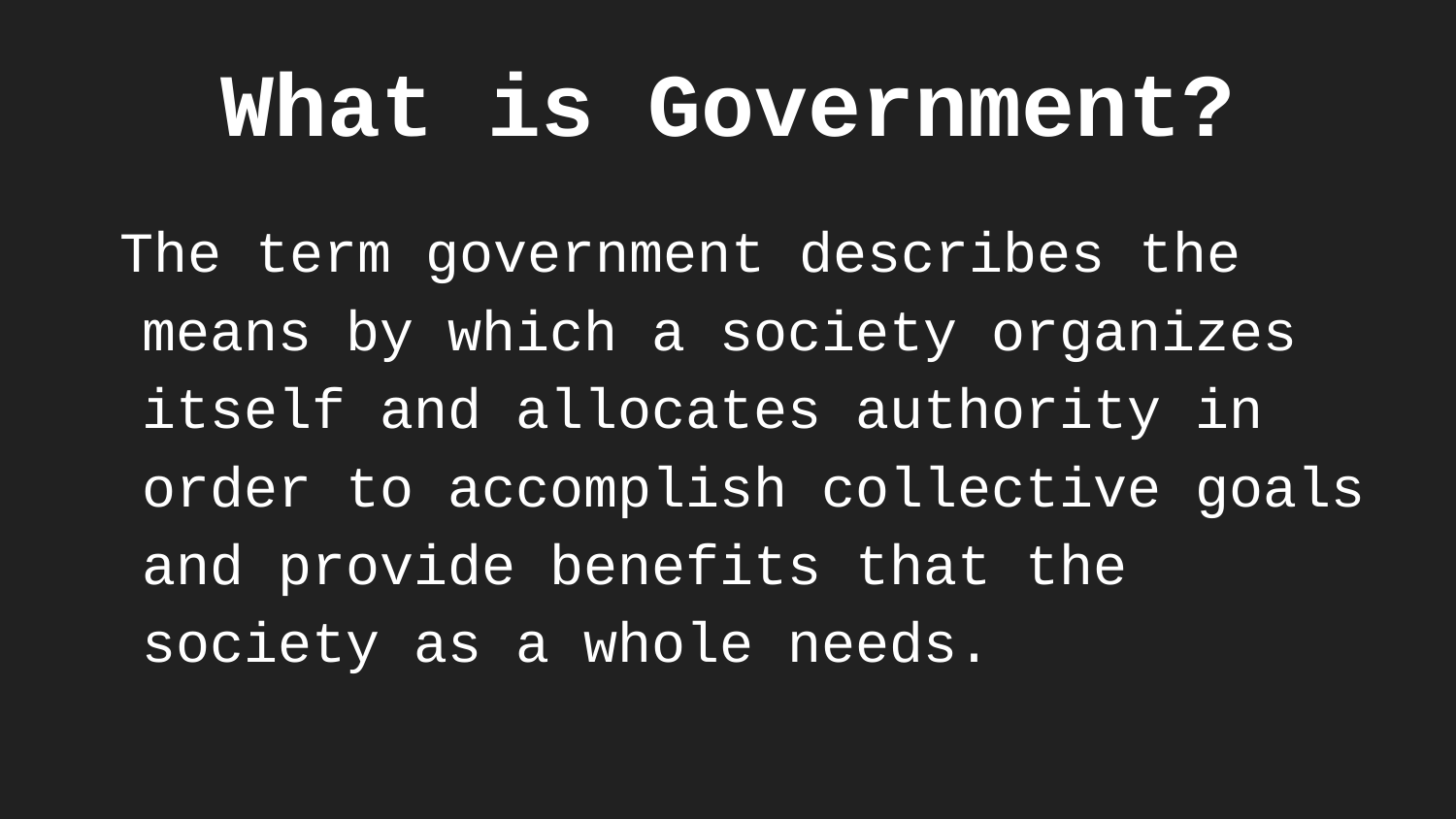

# What is Government?
The term government describes the means by which a society organizes itself and allocates authority in order to accomplish collective goals and provide benefits that the society as a whole needs.